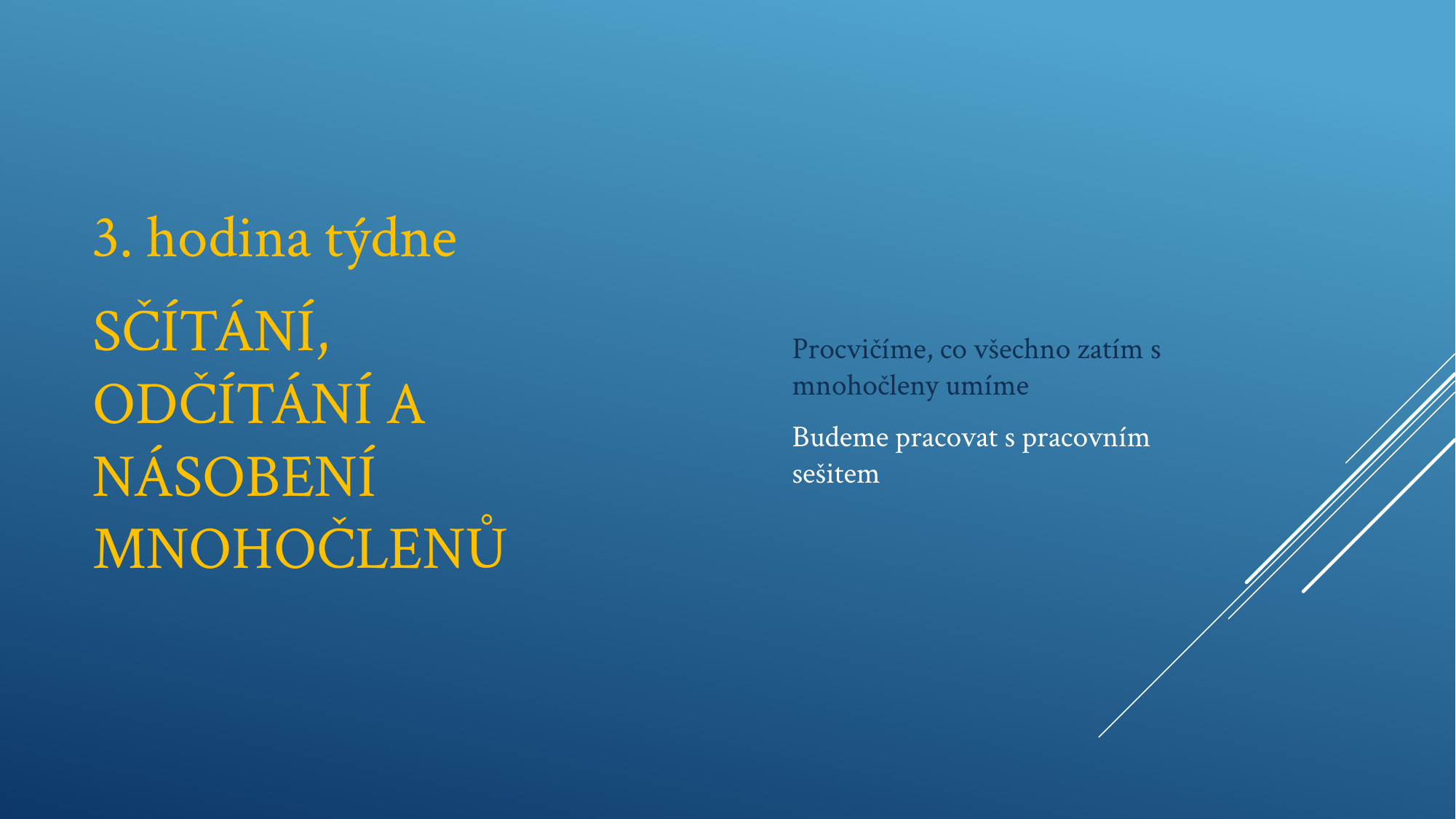

3. hodina týdne
SČÍTÁNÍ, ODČÍTÁNÍ A NÁSOBENÍ MNOHOČLENŮ
Procvičíme, co všechno zatím s mnohočleny umíme
Budeme pracovat s pracovním sešitem